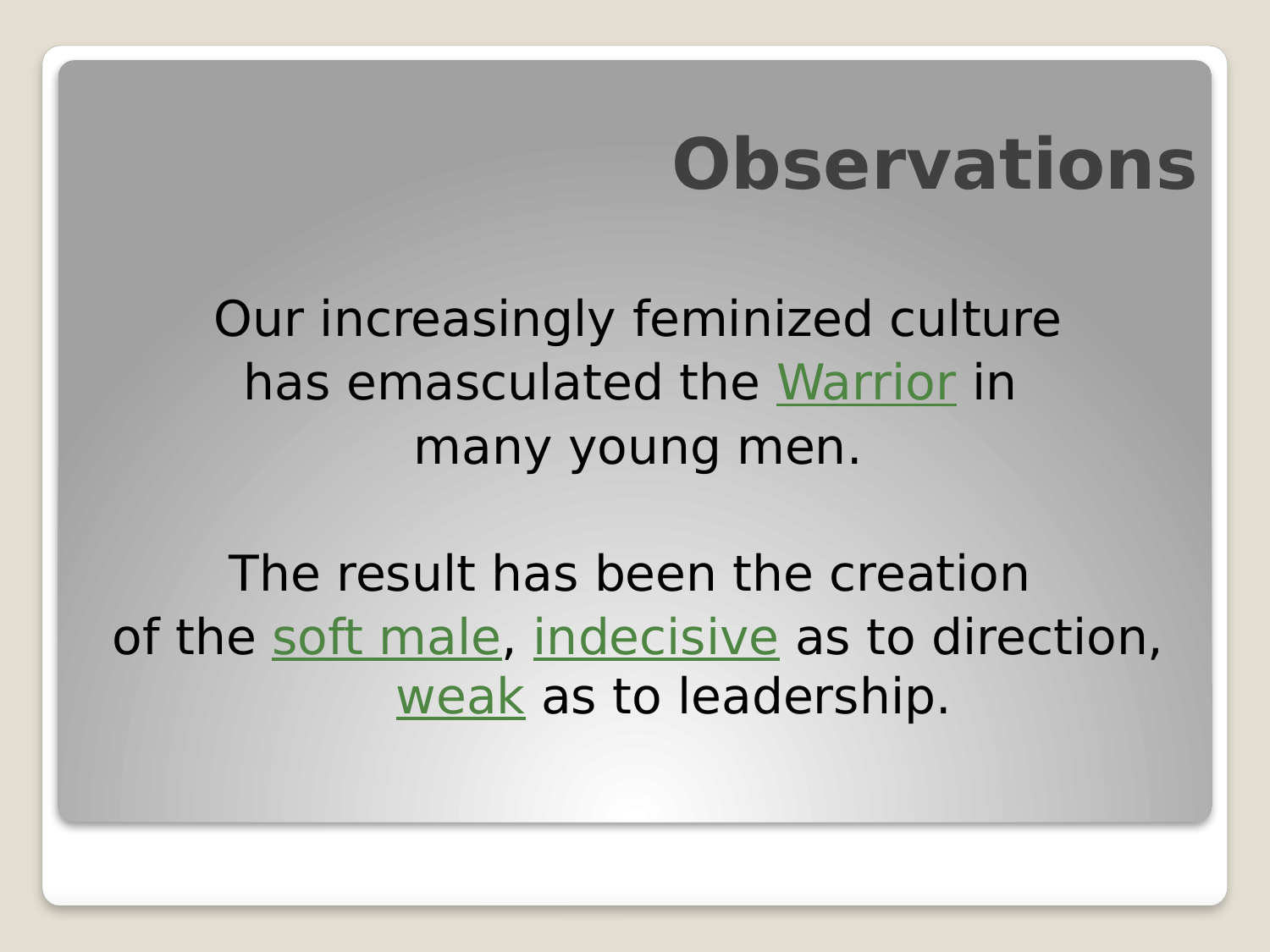

# Observations
Our increasingly feminized culture
has emasculated the Warrior in
many young men.

The result has been the creation
of the soft male, indecisive as to direction, weak as to leadership.